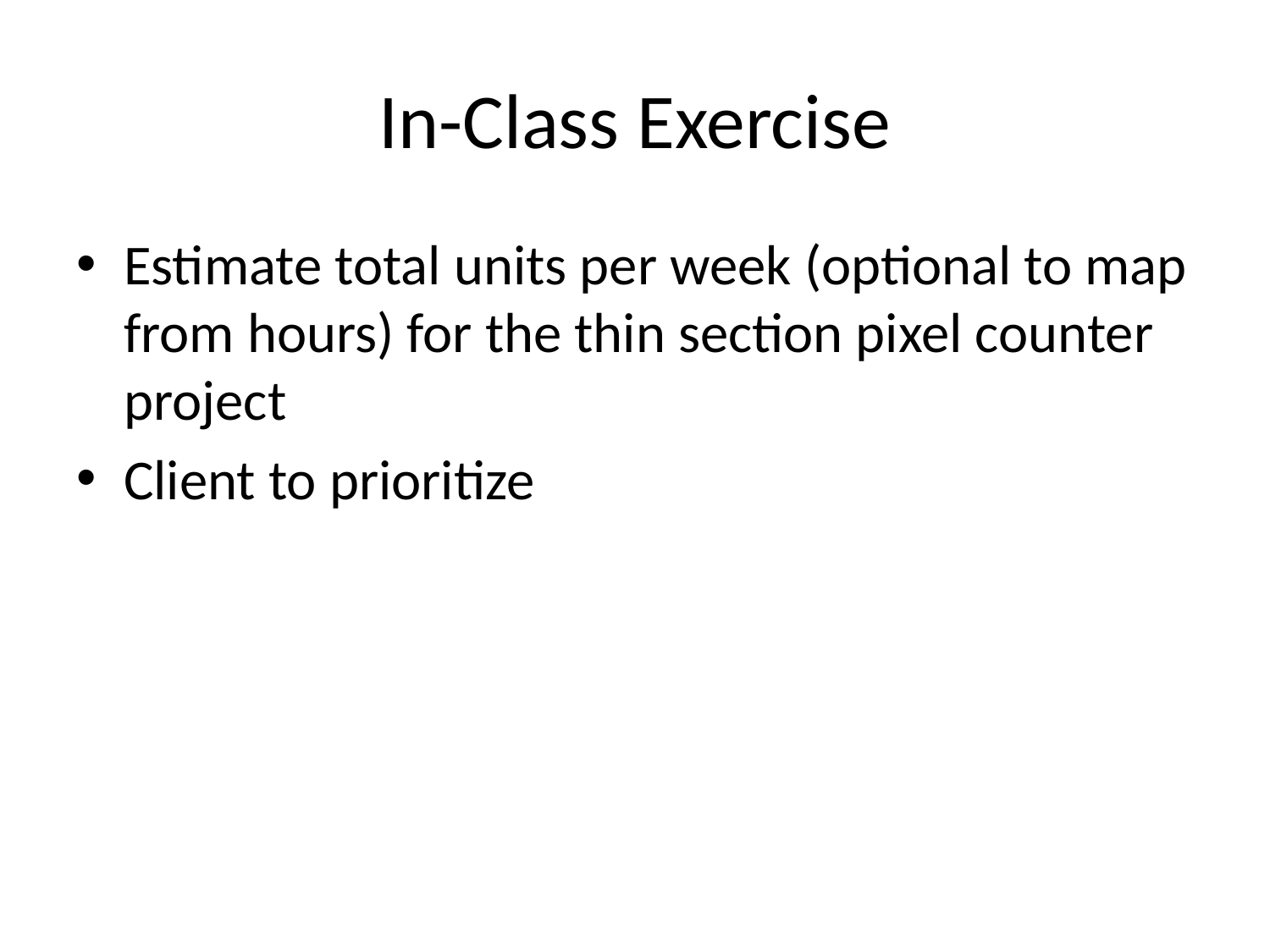

# In-Class Exercise
Estimate total units per week (optional to map from hours) for the thin section pixel counter project
Client to prioritize